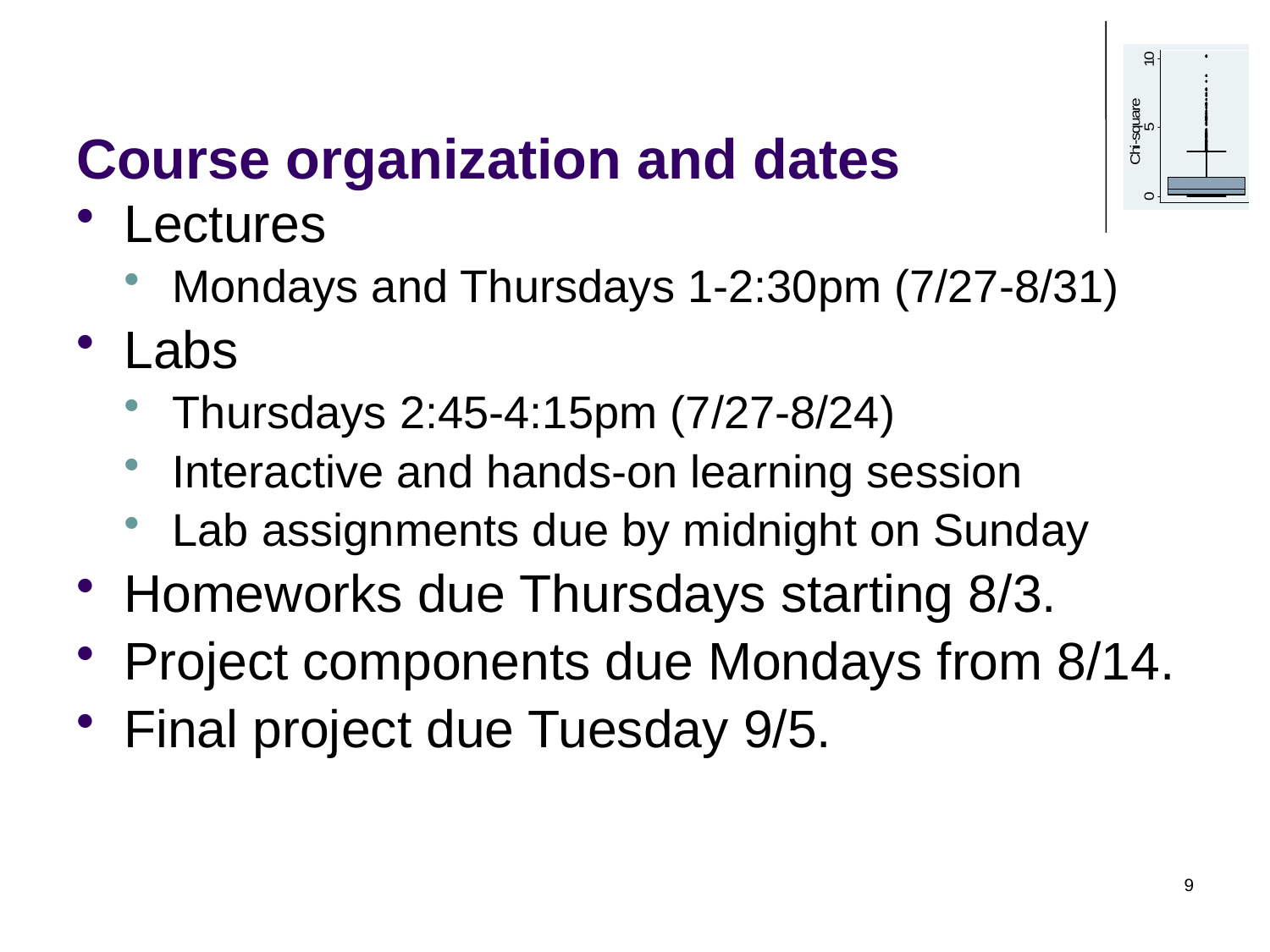

# Course organization and dates
Lectures
Mondays and Thursdays 1-2:30pm (7/27-8/31)
Labs
Thursdays 2:45-4:15pm (7/27-8/24)
Interactive and hands-on learning session
Lab assignments due by midnight on Sunday
Homeworks due Thursdays starting 8/3.
Project components due Mondays from 8/14.
Final project due Tuesday 9/5.

9